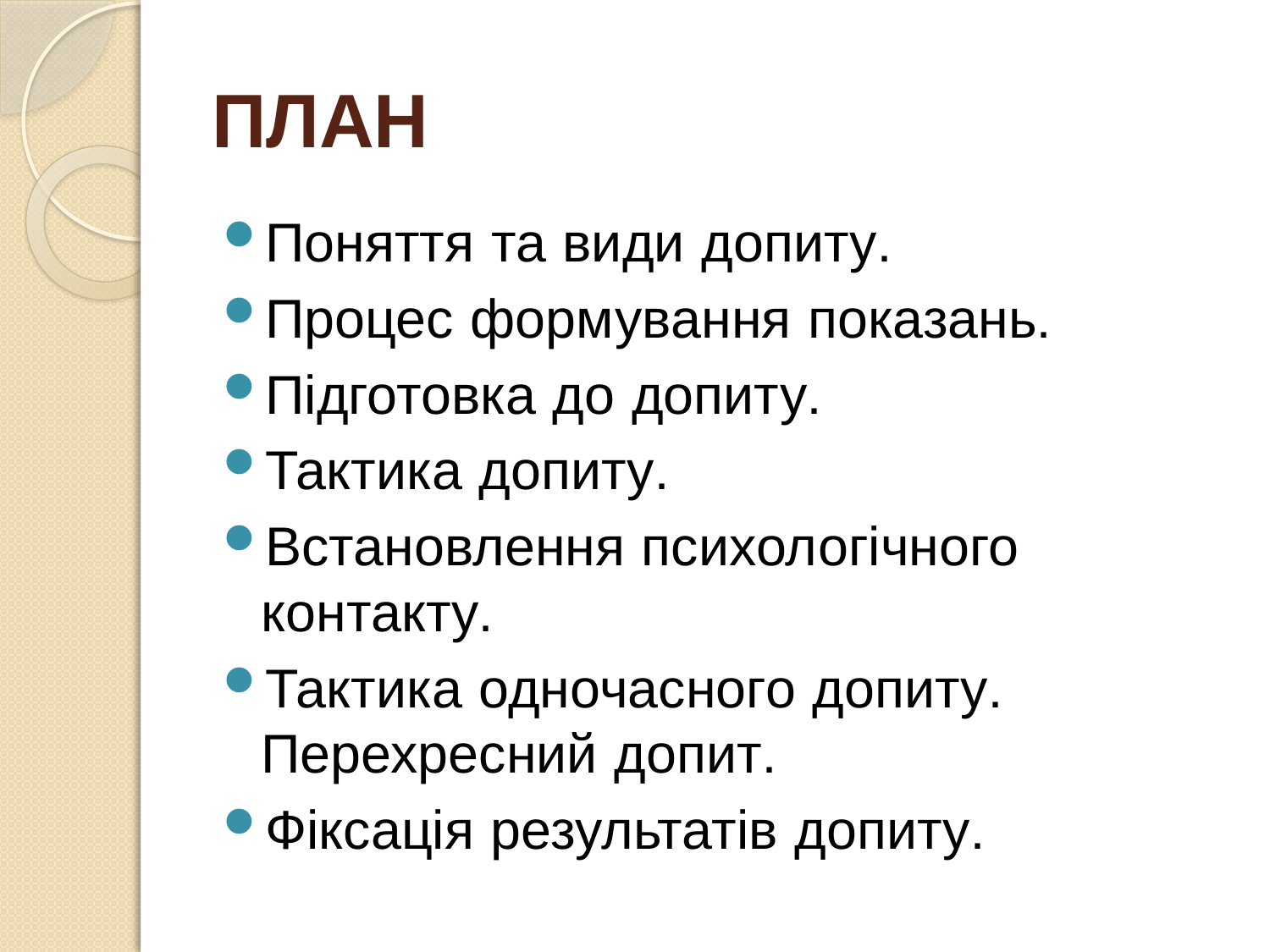

# ПЛАН
Поняття та види допиту.
Процес формування показань.
Підготовка до допиту.
Тактика допиту.
Встановлення психологічного контакту.
Тактика одночасного допиту. Перехресний допит.
Фіксація результатів допиту.